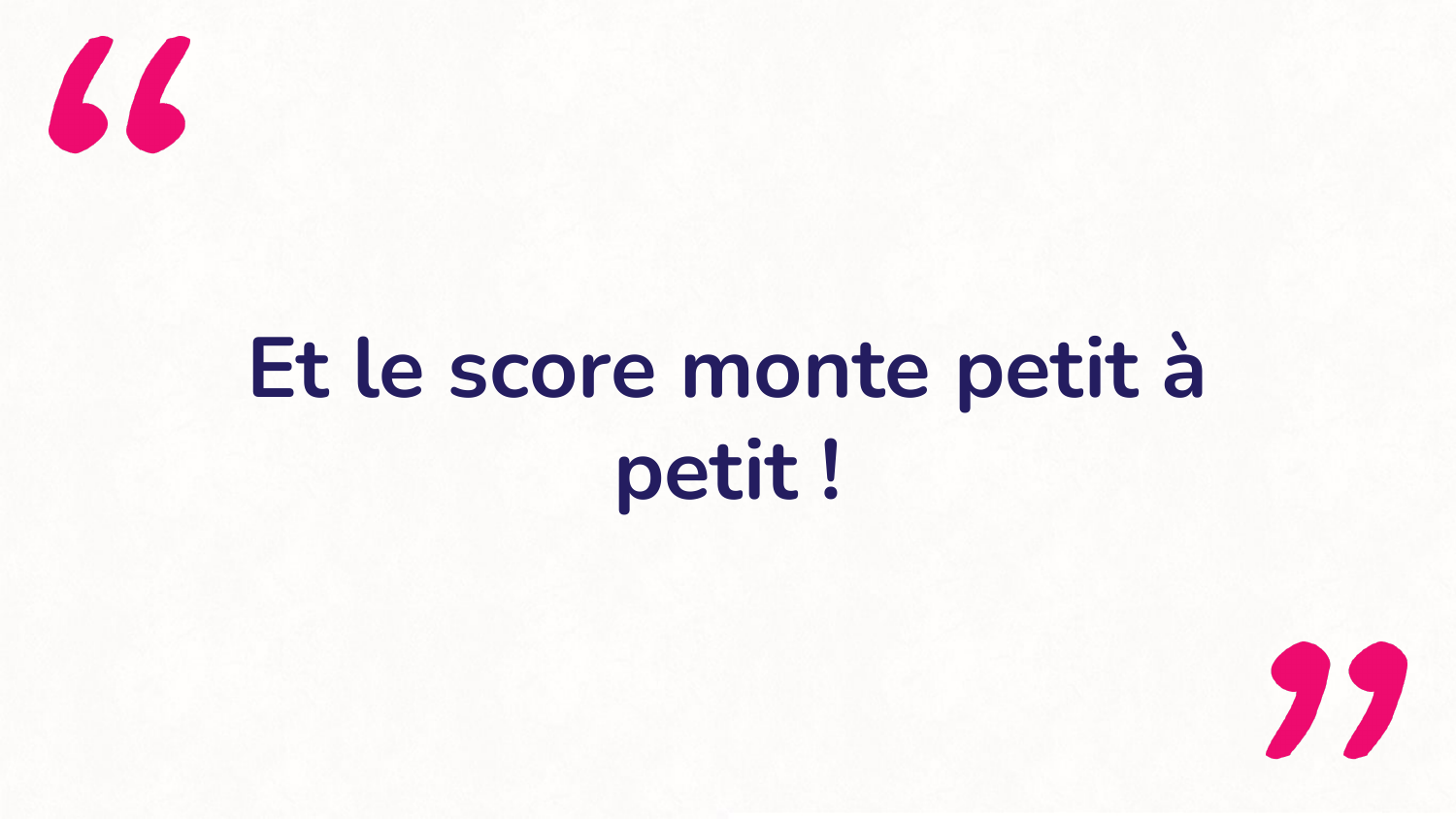

# Et le score monte petit à petit !